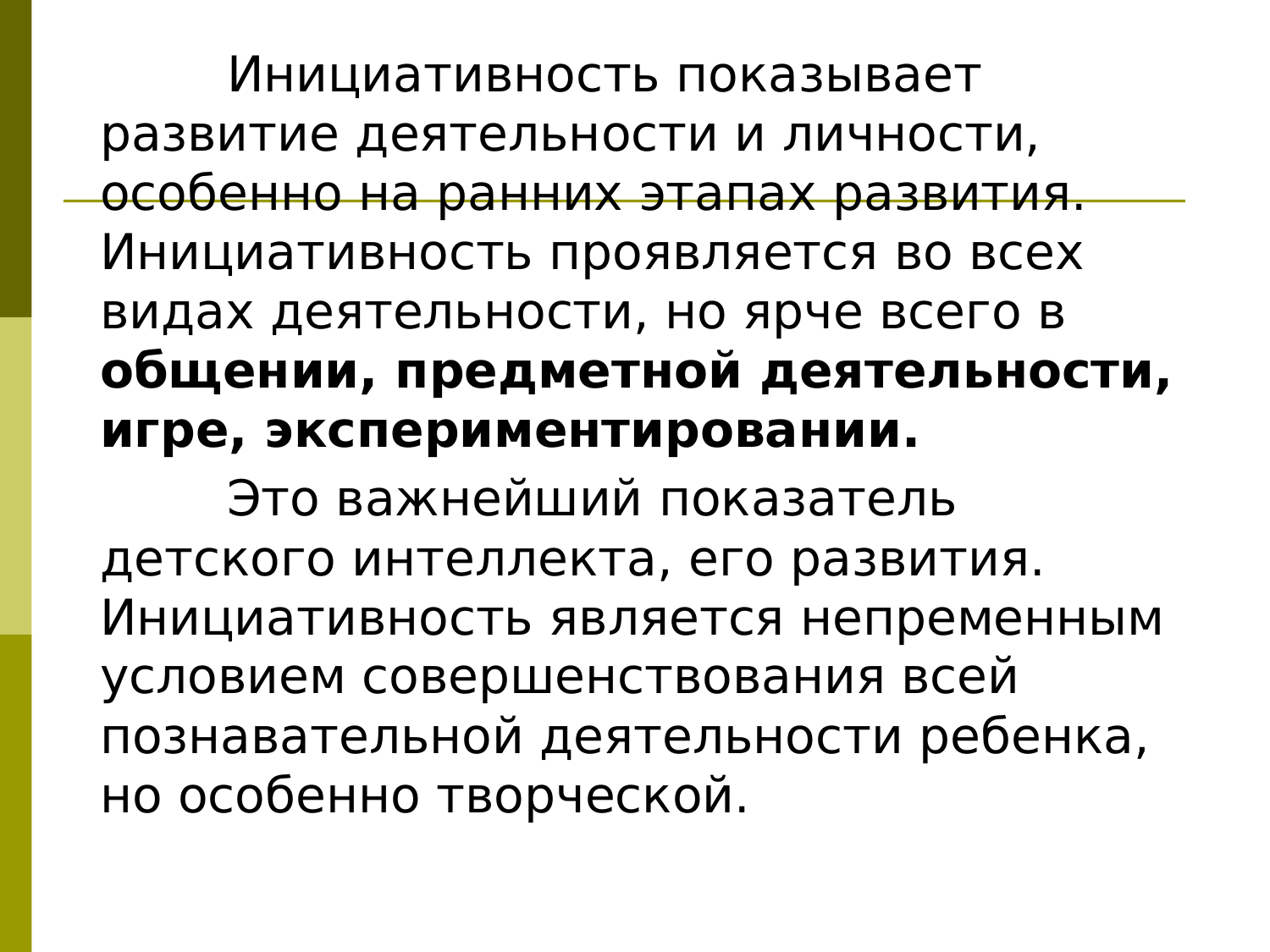

Инициативность показывает развитие деятельности и личности, особенно на ранних этапах развития. Инициативность проявляется во всех видах деятельности, но ярче всего в общении, предметной деятельности, игре, экспериментировании.
		Это важнейший показатель детского интеллекта, его развития. Инициативность является непременным условием совершенствования всей познавательной деятельности ребенка, но особенно творческой.